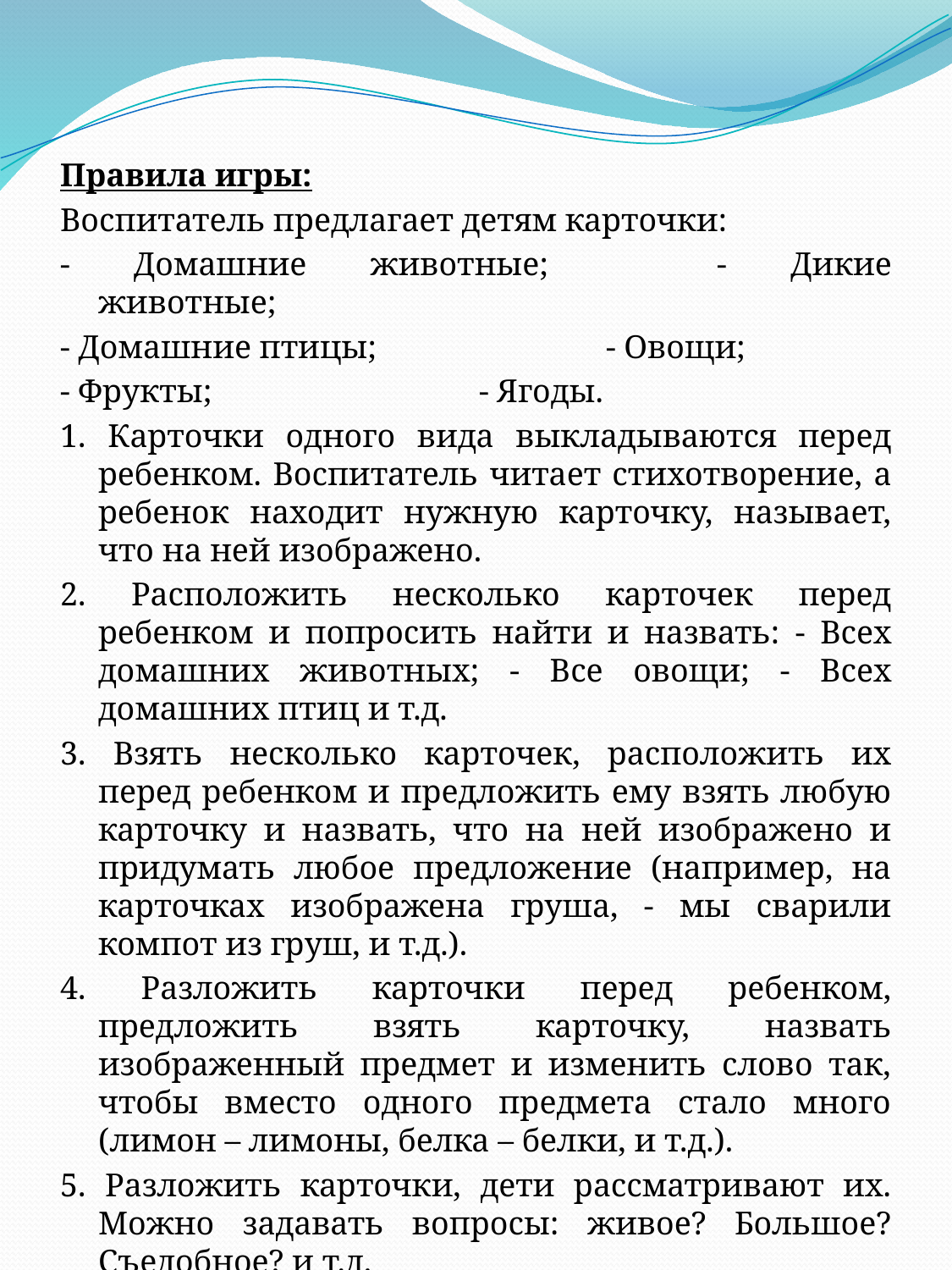

Правила игры:
Воспитатель предлагает детям карточки:
- Домашние животные;		- Дикие животные;
- Домашние птицы;		- Овощи;
- Фрукты;			- Ягоды.
1. Карточки одного вида выкладываются перед ребенком. Воспитатель читает стихотворение, а ребенок находит нужную карточку, называет, что на ней изображено.
2. Расположить несколько карточек перед ребенком и попросить найти и назвать: - Всех домашних животных; - Все овощи; - Всех домашних птиц и т.д.
3. Взять несколько карточек, расположить их перед ребенком и предложить ему взять любую карточку и назвать, что на ней изображено и придумать любое предложение (например, на карточках изображена груша, - мы сварили компот из груш, и т.д.).
4. Разложить карточки перед ребенком, предложить взять карточку, назвать изображенный предмет и изменить слово так, чтобы вместо одного предмета стало много (лимон – лимоны, белка – белки, и т.д.).
5. Разложить карточки, дети рассматривают их. Можно задавать вопросы: живое? Большое? Съедобное? и т.д.

Д/и «Найди и назови» можно использовать как для индивидуальной работы, так и для работы с подгруппой детей.